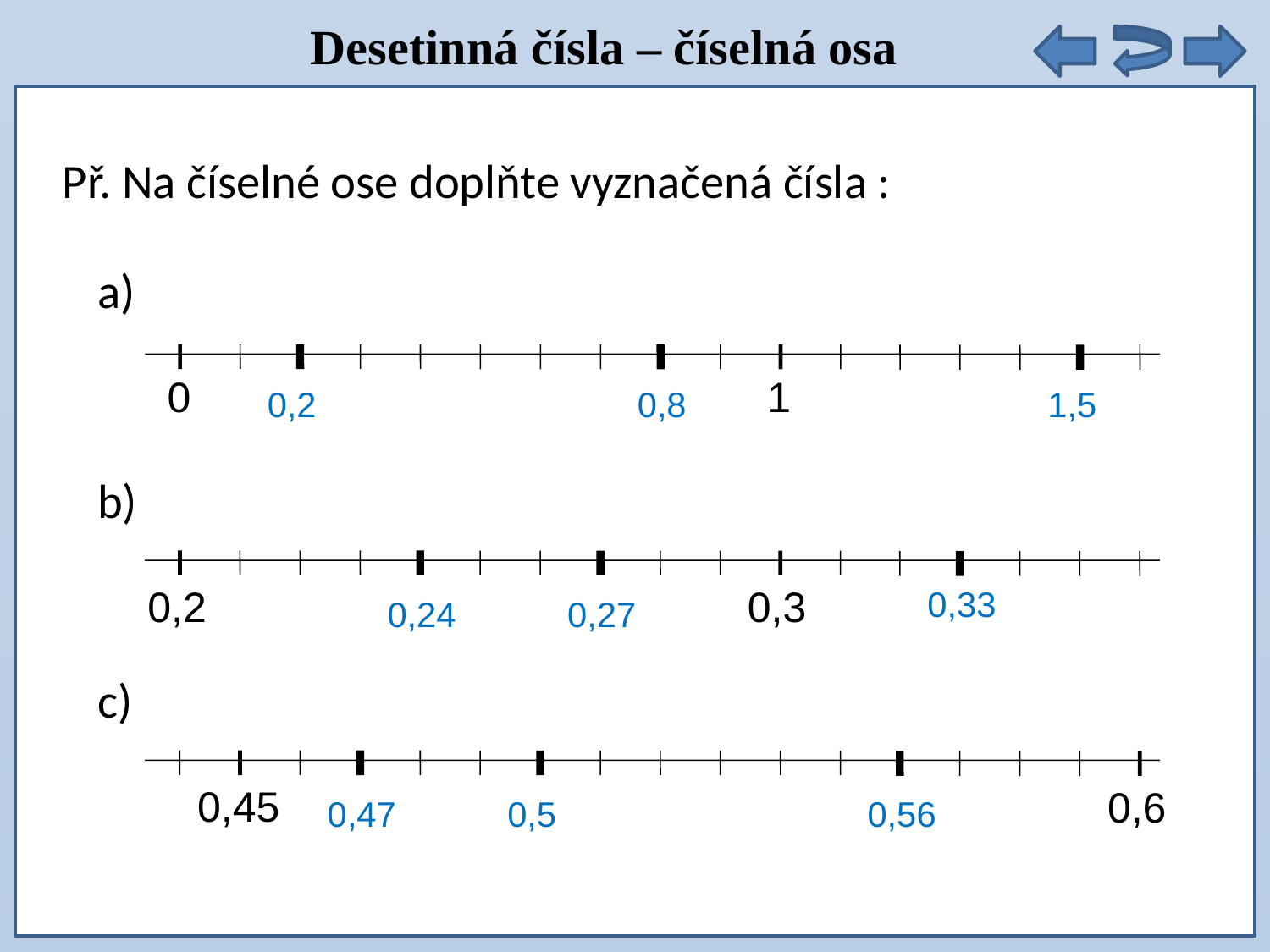

Desetinná čísla – číselná osa

9 . 5 =
Př. Na číselné ose doplňte vyznačená čísla :
a)

0
1
0,2
0,8
1,5
b)

0,2
0,3
0,33
0,24
0,27
c)

0,45
0,6
0,47
0,5
0,56